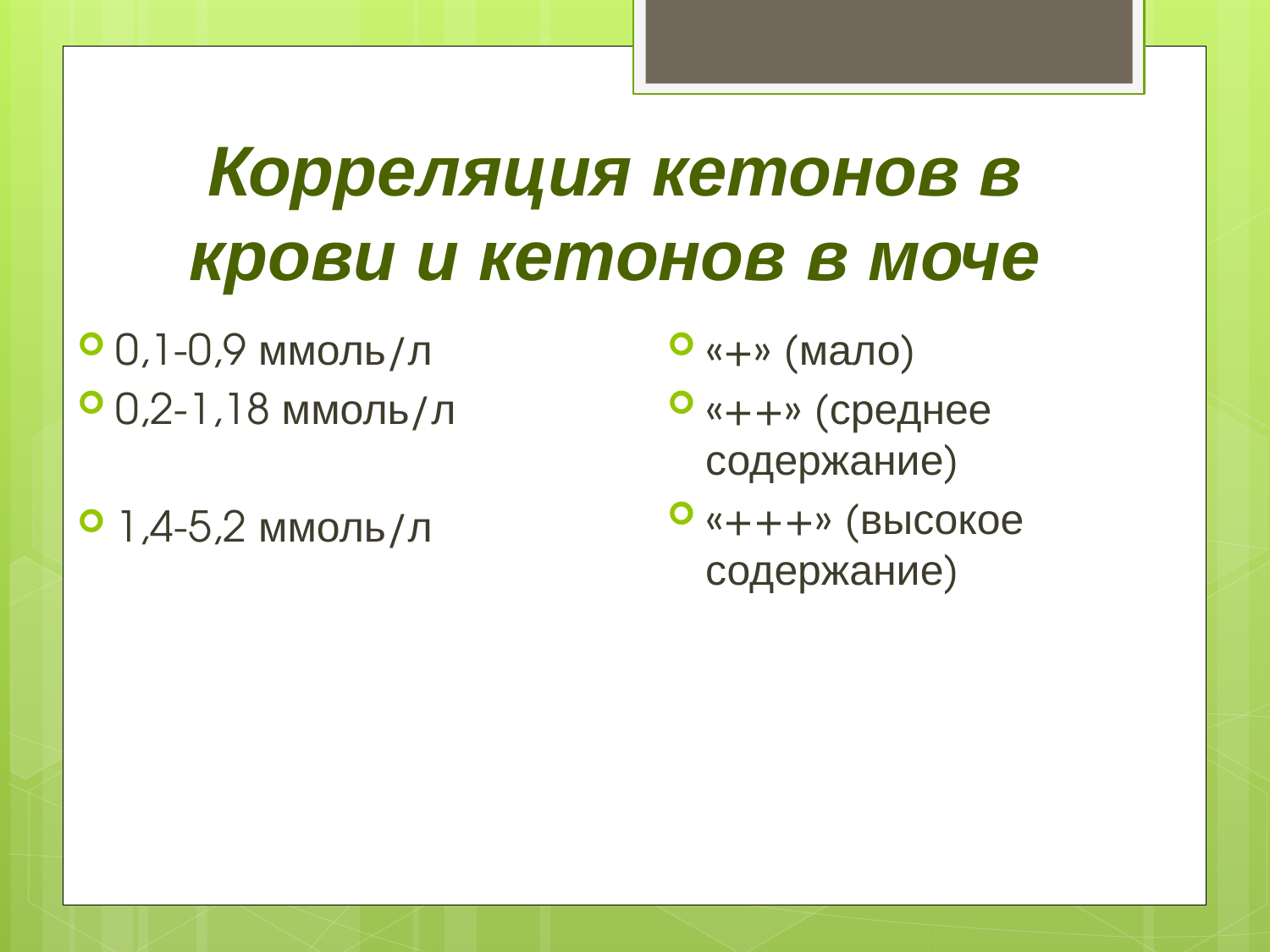

Корреляция кетонов в крови и кетонов в моче
0,1-0,9 ммоль/л
0,2-1,18 ммоль/л

1,4-5,2 ммоль/л
«+» (мало)
«++» (среднее содержание)
«+++» (высокое содержание)